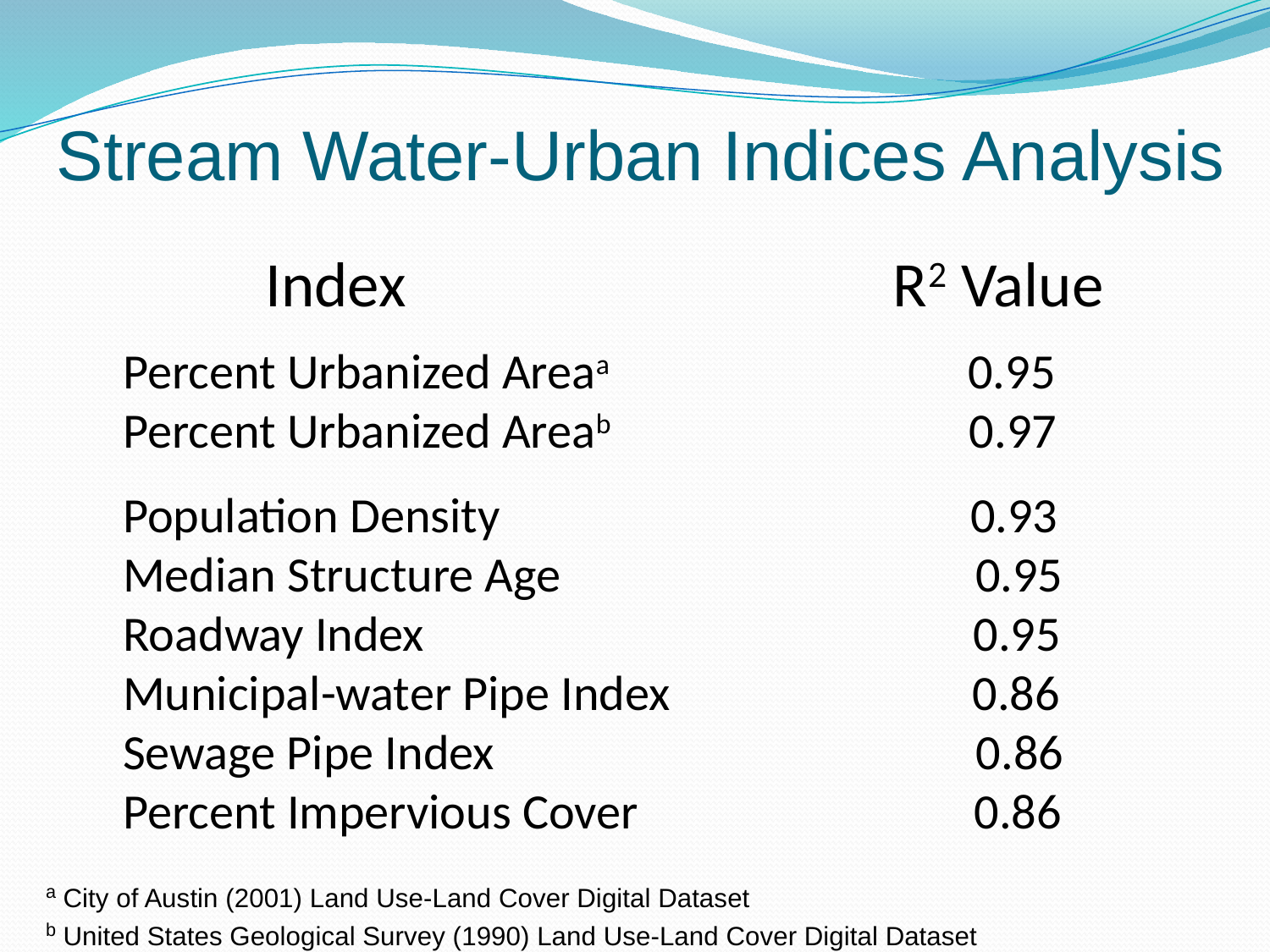

Stream Water-Urban Indices Analysis
Index	                          R2 Value
Percent Urbanized Areaa                                0.95
Percent Urbanized Areab                                0.97

Population Density                                          0.93
Median Structure Age                                     0.95
Roadway Index                                                 0.95
Municipal-water Pipe Index                           0.86
Sewage Pipe Index                                           0.86
Percent Impervious Cover                              0.86
a City of Austin (2001) Land Use-Land Cover Digital Dataset
b United States Geological Survey (1990) Land Use-Land Cover Digital Dataset